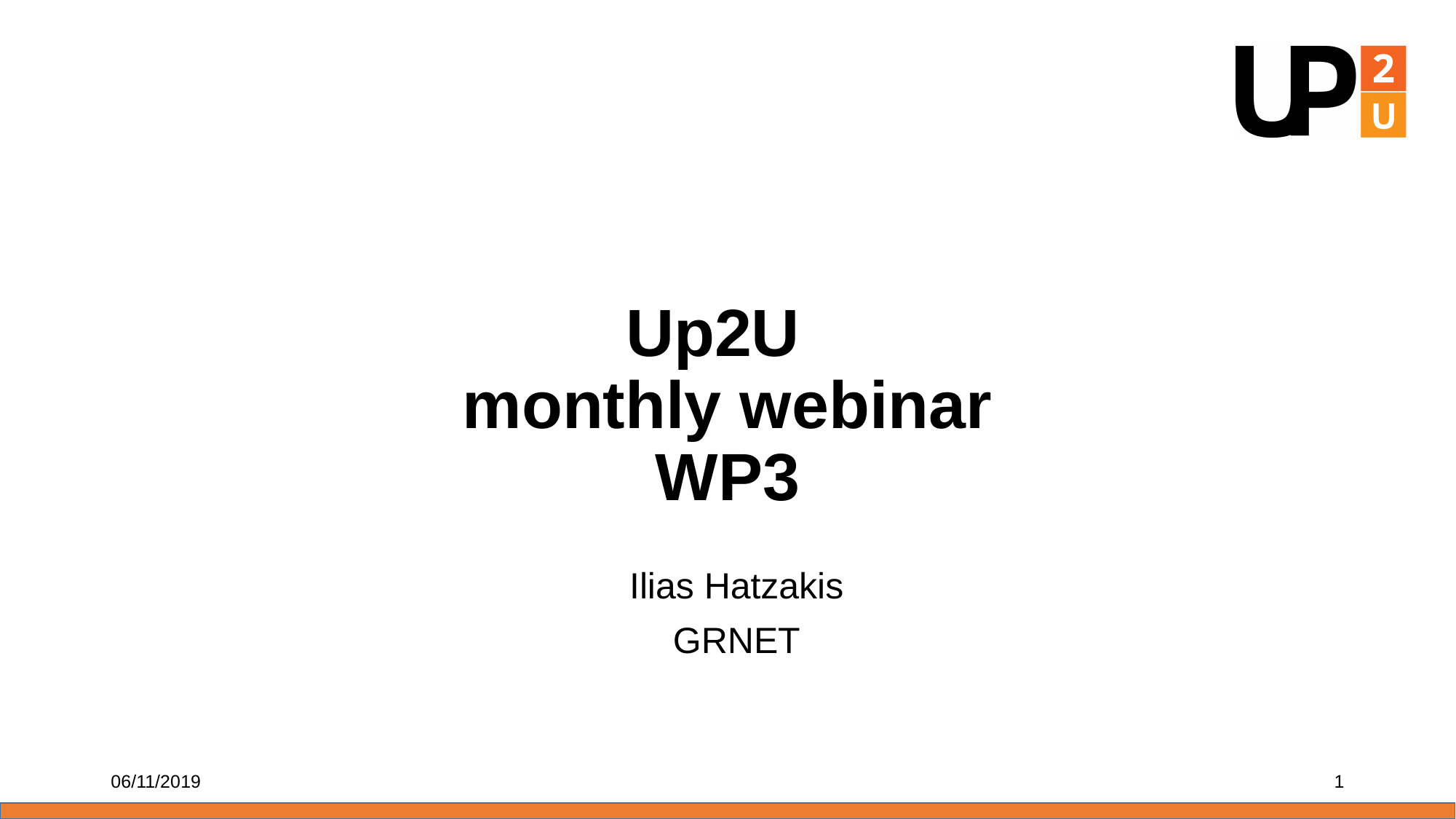

# Up2U monthly webinar WP3
Ilias Hatzakis
GRNET
06/11/2019

1